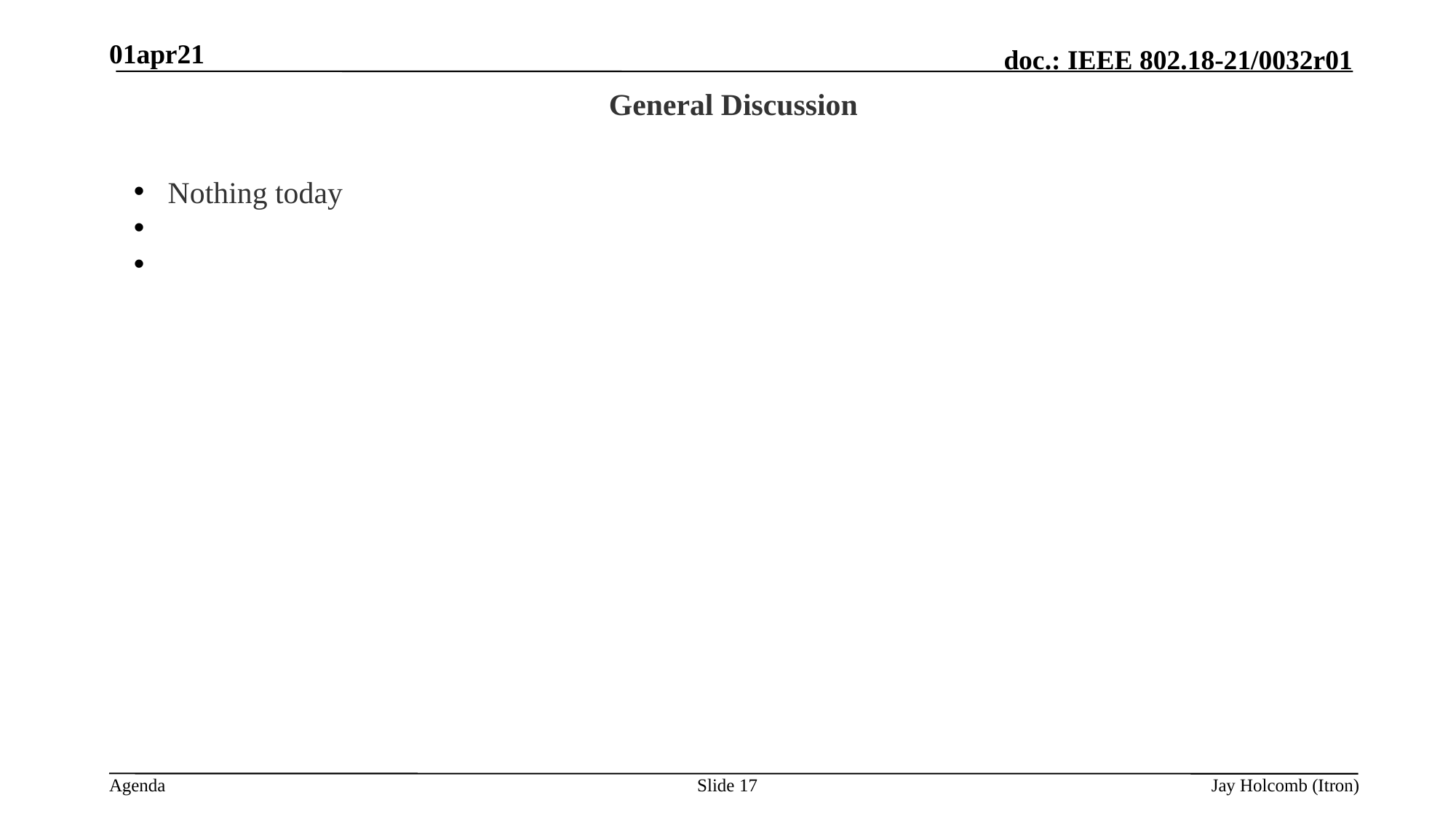

01apr21
# General Discussion

Nothing today

Slide 17
Jay Holcomb (Itron)